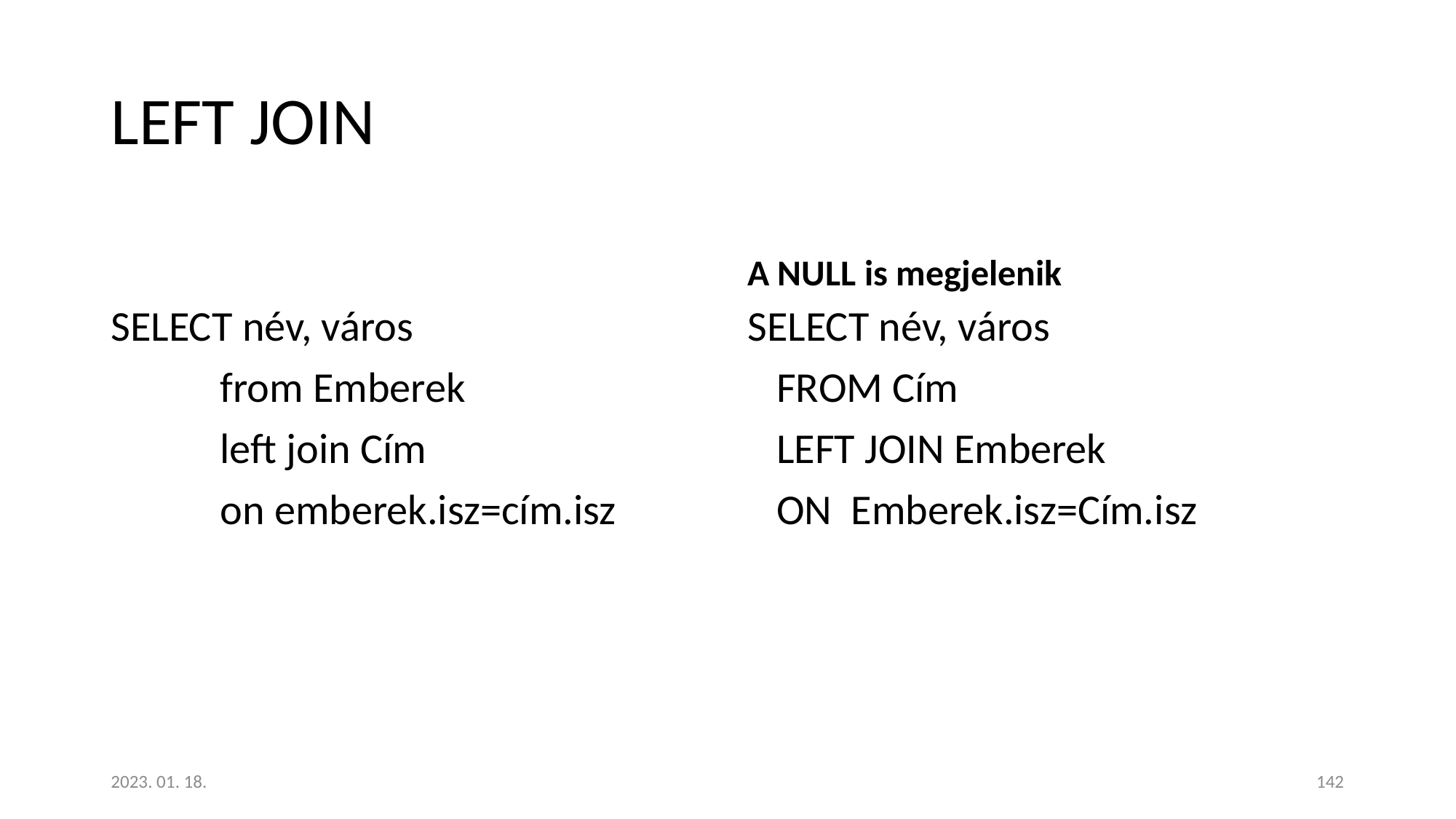

# LEFT JOIN

A NULL is megjelenik
SELECT név, város
	from Emberek
	left join Cím
	on emberek.isz=cím.isz
SELECT név, város
   FROM Cím
   LEFT JOIN Emberek
   ON  Emberek.isz=Cím.isz
2023. 01. 18.
142